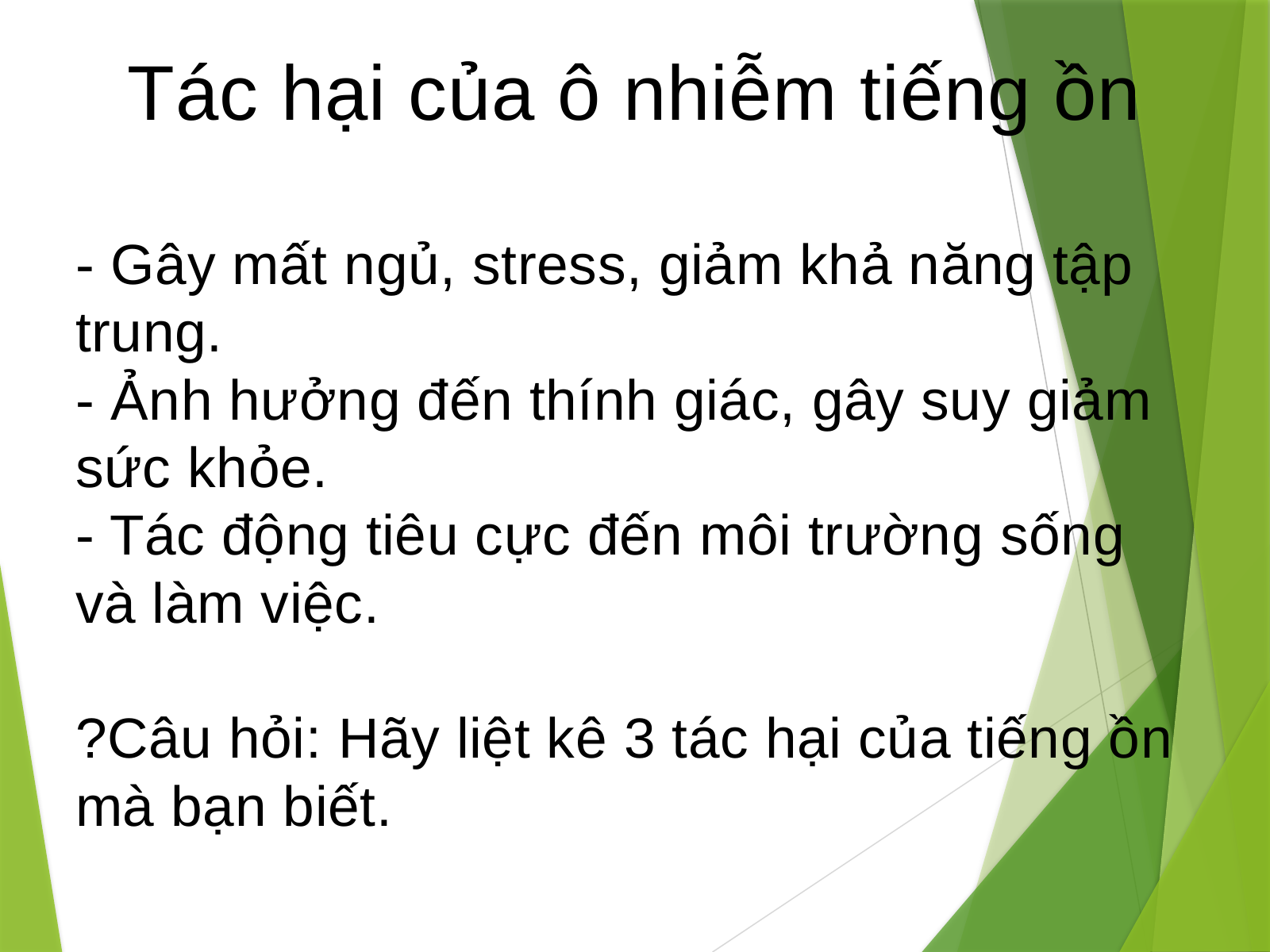

Tác hại của ô nhiễm tiếng ồn
- Gây mất ngủ, stress, giảm khả năng tập trung.
- Ảnh hưởng đến thính giác, gây suy giảm sức khỏe.
- Tác động tiêu cực đến môi trường sống và làm việc.

?Câu hỏi: Hãy liệt kê 3 tác hại của tiếng ồn mà bạn biết.